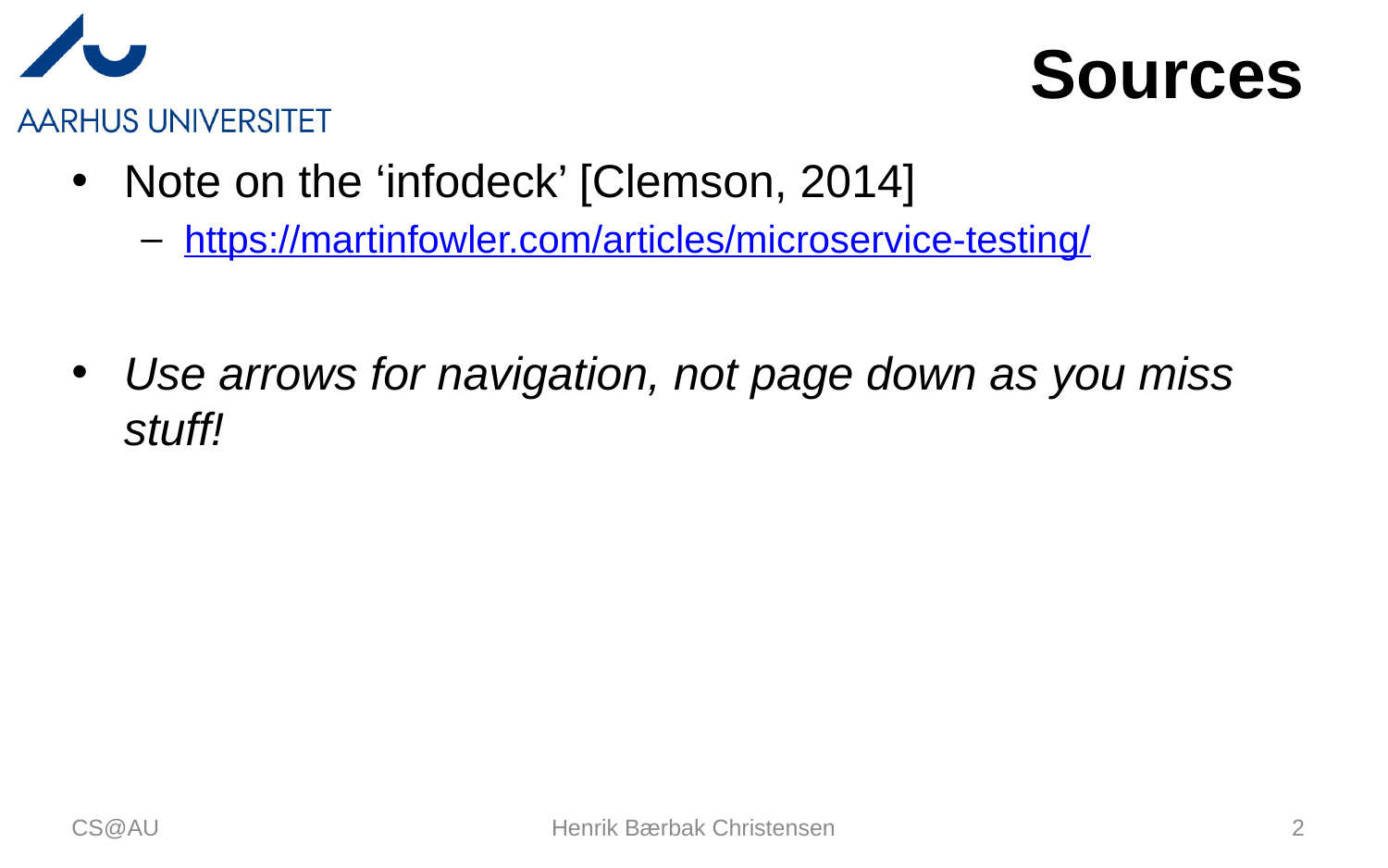

# Sources
Note on the ‘infodeck’ [Clemson, 2014]
https://martinfowler.com/articles/microservice-testing/

Use arrows for navigation, not page down as you miss stuff!

CS@AU
Henrik Bærbak Christensen
2